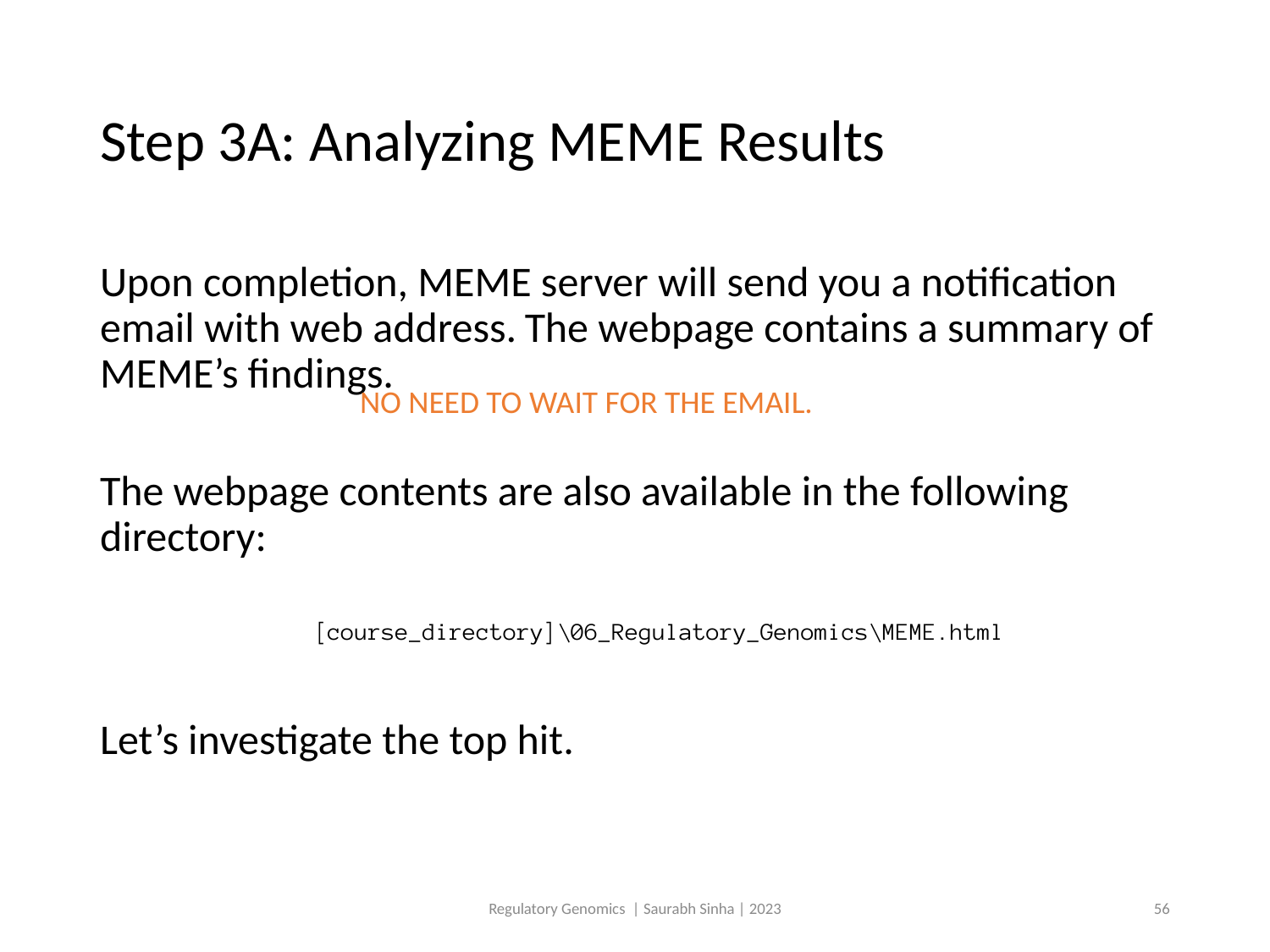

# Step 3A: Analyzing MEME Results
Upon completion, MEME server will send you a notification email with web address. The webpage contains a summary of MEME’s findings.

The webpage contents are also available in the following directory:

[course_directory]\06_Regulatory_Genomics\MEME.html

Let’s investigate the top hit.
NO NEED TO WAIT FOR THE EMAIL.
Regulatory Genomics  | Saurabh Sinha | 2023
56